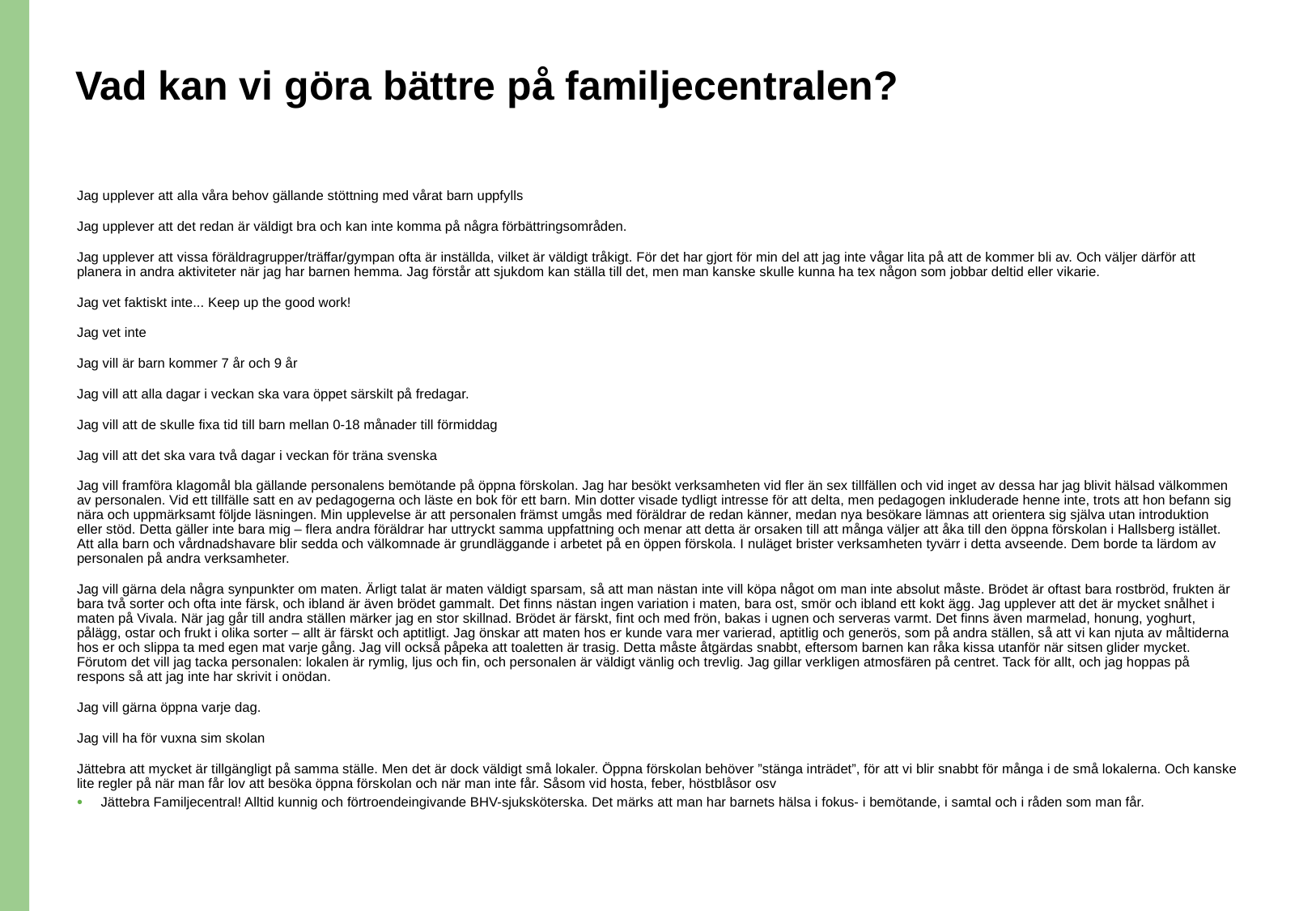

# Vad kan vi göra bättre på familjecentralen?
Jag upplever att alla våra behov gällande stöttning med vårat barn uppfylls
Jag upplever att det redan är väldigt bra och kan inte komma på några förbättringsområden.
Jag upplever att vissa föräldragrupper/träffar/gympan ofta är inställda, vilket är väldigt tråkigt. För det har gjort för min del att jag inte vågar lita på att de kommer bli av. Och väljer därför att planera in andra aktiviteter när jag har barnen hemma. Jag förstår att sjukdom kan ställa till det, men man kanske skulle kunna ha tex någon som jobbar deltid eller vikarie.
Jag vet faktiskt inte... Keep up the good work!
Jag vet inte
Jag vill är barn kommer 7 år och 9 år
Jag vill att alla dagar i veckan ska vara öppet särskilt på fredagar.
Jag vill att de skulle fixa tid till barn mellan 0-18 månader till förmiddag
Jag vill att det ska vara två dagar i veckan för träna svenska
Jag vill framföra klagomål bla gällande personalens bemötande på öppna förskolan. Jag har besökt verksamheten vid fler än sex tillfällen och vid inget av dessa har jag blivit hälsad välkommen av personalen. Vid ett tillfälle satt en av pedagogerna och läste en bok för ett barn. Min dotter visade tydligt intresse för att delta, men pedagogen inkluderade henne inte, trots att hon befann sig nära och uppmärksamt följde läsningen. Min upplevelse är att personalen främst umgås med föräldrar de redan känner, medan nya besökare lämnas att orientera sig själva utan introduktion eller stöd. Detta gäller inte bara mig – flera andra föräldrar har uttryckt samma uppfattning och menar att detta är orsaken till att många väljer att åka till den öppna förskolan i Hallsberg istället. Att alla barn och vårdnadshavare blir sedda och välkomnade är grundläggande i arbetet på en öppen förskola. I nuläget brister verksamheten tyvärr i detta avseende. Dem borde ta lärdom av personalen på andra verksamheter.
Jag vill gärna dela några synpunkter om maten. Ärligt talat är maten väldigt sparsam, så att man nästan inte vill köpa något om man inte absolut måste. Brödet är oftast bara rostbröd, frukten är bara två sorter och ofta inte färsk, och ibland är även brödet gammalt. Det finns nästan ingen variation i maten, bara ost, smör och ibland ett kokt ägg. Jag upplever att det är mycket snålhet i maten på Vivala. När jag går till andra ställen märker jag en stor skillnad. Brödet är färskt, fint och med frön, bakas i ugnen och serveras varmt. Det finns även marmelad, honung, yoghurt, pålägg, ostar och frukt i olika sorter – allt är färskt och aptitligt. Jag önskar att maten hos er kunde vara mer varierad, aptitlig och generös, som på andra ställen, så att vi kan njuta av måltiderna hos er och slippa ta med egen mat varje gång. Jag vill också påpeka att toaletten är trasig. Detta måste åtgärdas snabbt, eftersom barnen kan råka kissa utanför när sitsen glider mycket. Förutom det vill jag tacka personalen: lokalen är rymlig, ljus och fin, och personalen är väldigt vänlig och trevlig. Jag gillar verkligen atmosfären på centret. Tack för allt, och jag hoppas på respons så att jag inte har skrivit i onödan.
Jag vill gärna öppna varje dag.
Jag vill ha för vuxna sim skolan
Jättebra att mycket är tillgängligt på samma ställe. Men det är dock väldigt små lokaler. Öppna förskolan behöver ”stänga inträdet”, för att vi blir snabbt för många i de små lokalerna. Och kanske lite regler på när man får lov att besöka öppna förskolan och när man inte får. Såsom vid hosta, feber, höstblåsor osv
Jättebra Familjecentral! Alltid kunnig och förtroendeingivande BHV-sjuksköterska. Det märks att man har barnets hälsa i fokus- i bemötande, i samtal och i råden som man får.